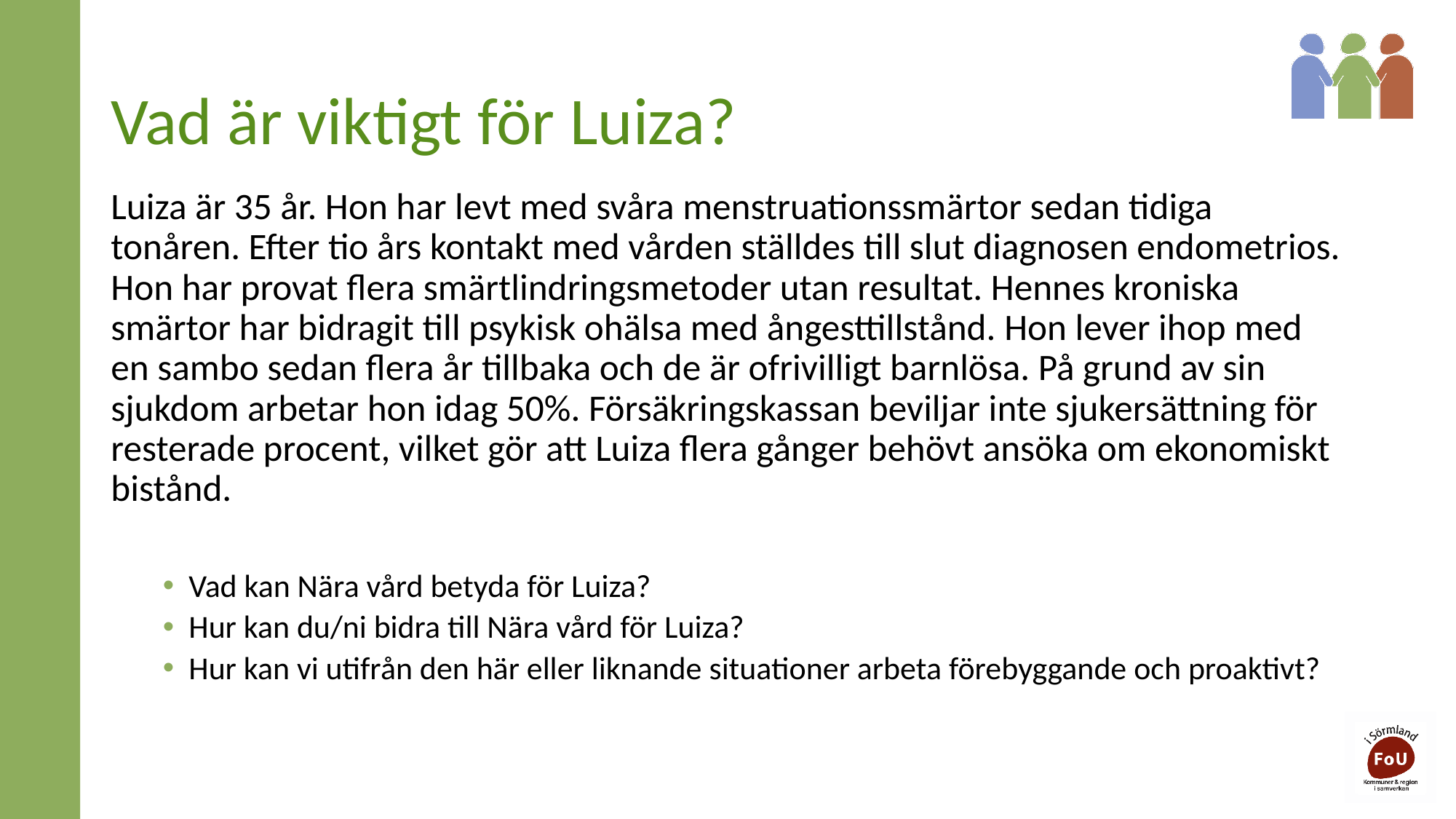

# Vad är viktigt för Luiza?
Luiza är 35 år. Hon har levt med svåra menstruationssmärtor sedan tidiga tonåren. Efter tio års kontakt med vården ställdes till slut diagnosen endometrios. Hon har provat flera smärtlindringsmetoder utan resultat. Hennes kroniska smärtor har bidragit till psykisk ohälsa med ångesttillstånd. Hon lever ihop med en sambo sedan flera år tillbaka och de är ofrivilligt barnlösa. På grund av sin sjukdom arbetar hon idag 50%. Försäkringskassan beviljar inte sjukersättning för resterade procent, vilket gör att Luiza flera gånger behövt ansöka om ekonomiskt bistånd.

Vad kan Nära vård betyda för Luiza?
Hur kan du/ni bidra till Nära vård för Luiza?
Hur kan vi utifrån den här eller liknande situationer arbeta förebyggande och proaktivt?